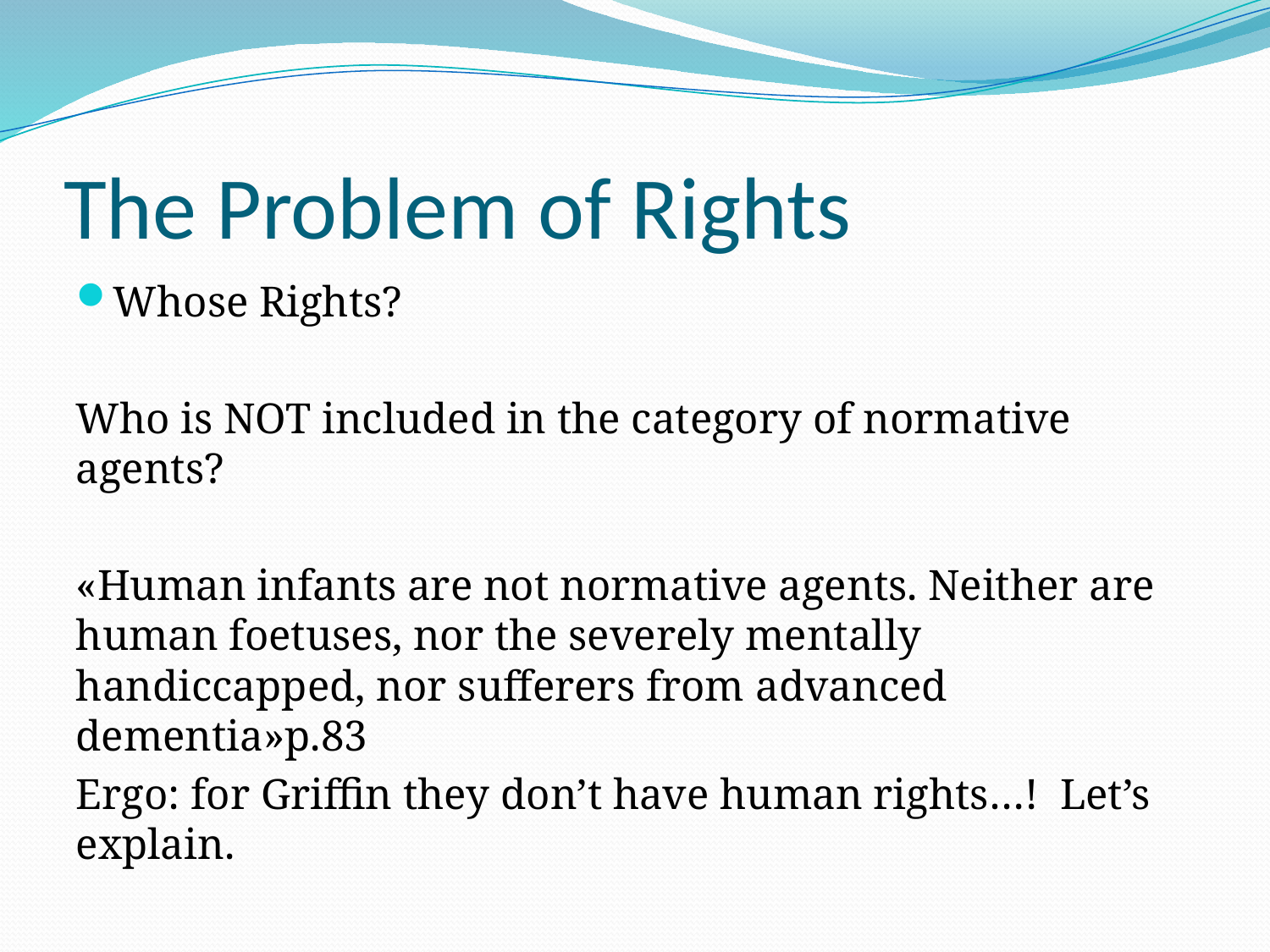

# The Problem of Rights
Whose Rights?

Who is NOT included in the category of normative agents?

«Human infants are not normative agents. Neither are human foetuses, nor the severely mentally handiccapped, nor sufferers from advanced dementia»p.83
Ergo: for Griffin they don’t have human rights…!  Let’s explain.